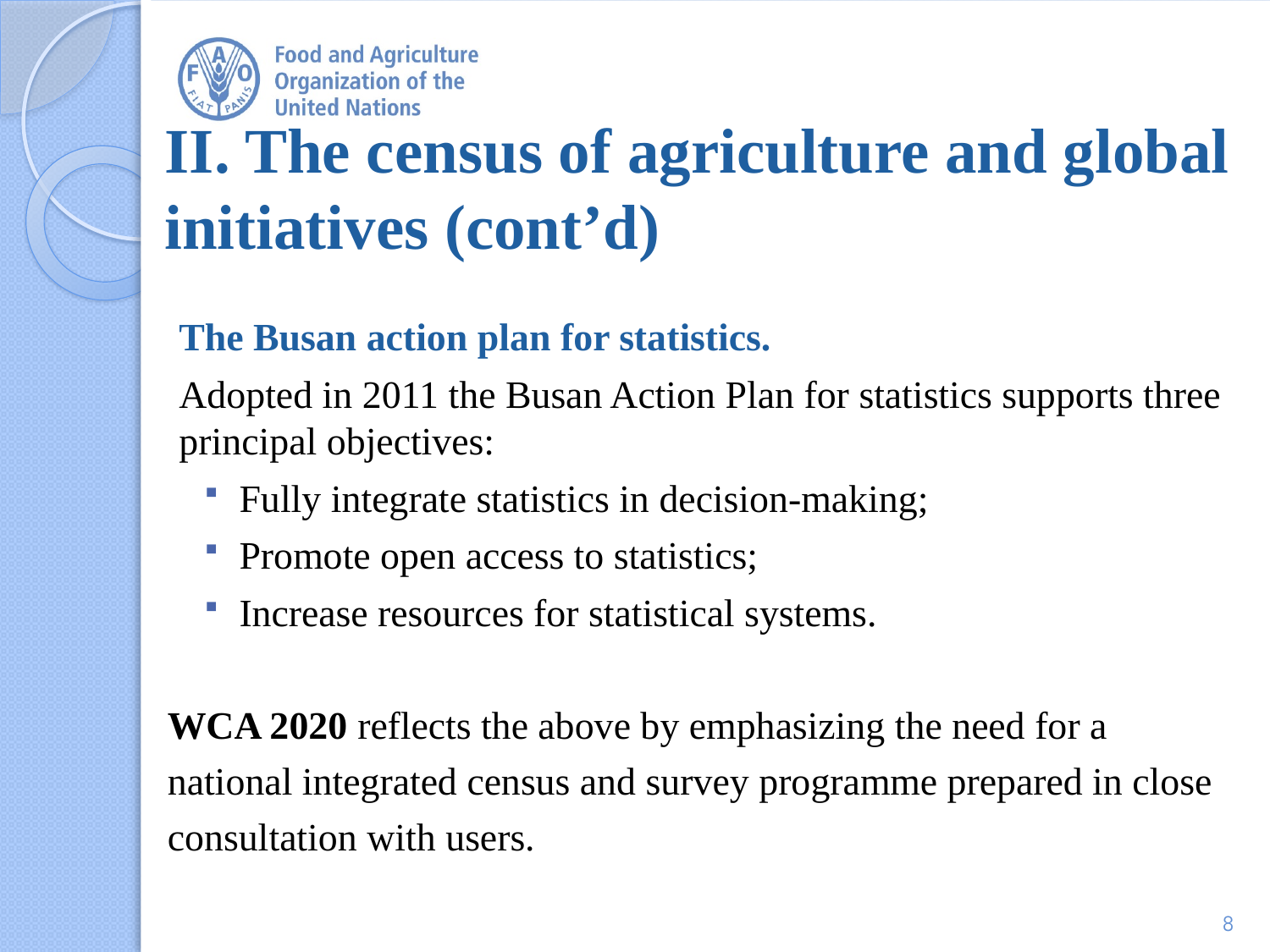

# II. The census of agriculture and global initiatives (cont’d)
The Busan action plan for statistics.
Adopted in 2011 the Busan Action Plan for statistics supports three principal objectives:
Fully integrate statistics in decision-making;
Promote open access to statistics;
Increase resources for statistical systems.

WCA 2020 reflects the above by emphasizing the need for a national integrated census and survey programme prepared in close consultation with users.
8